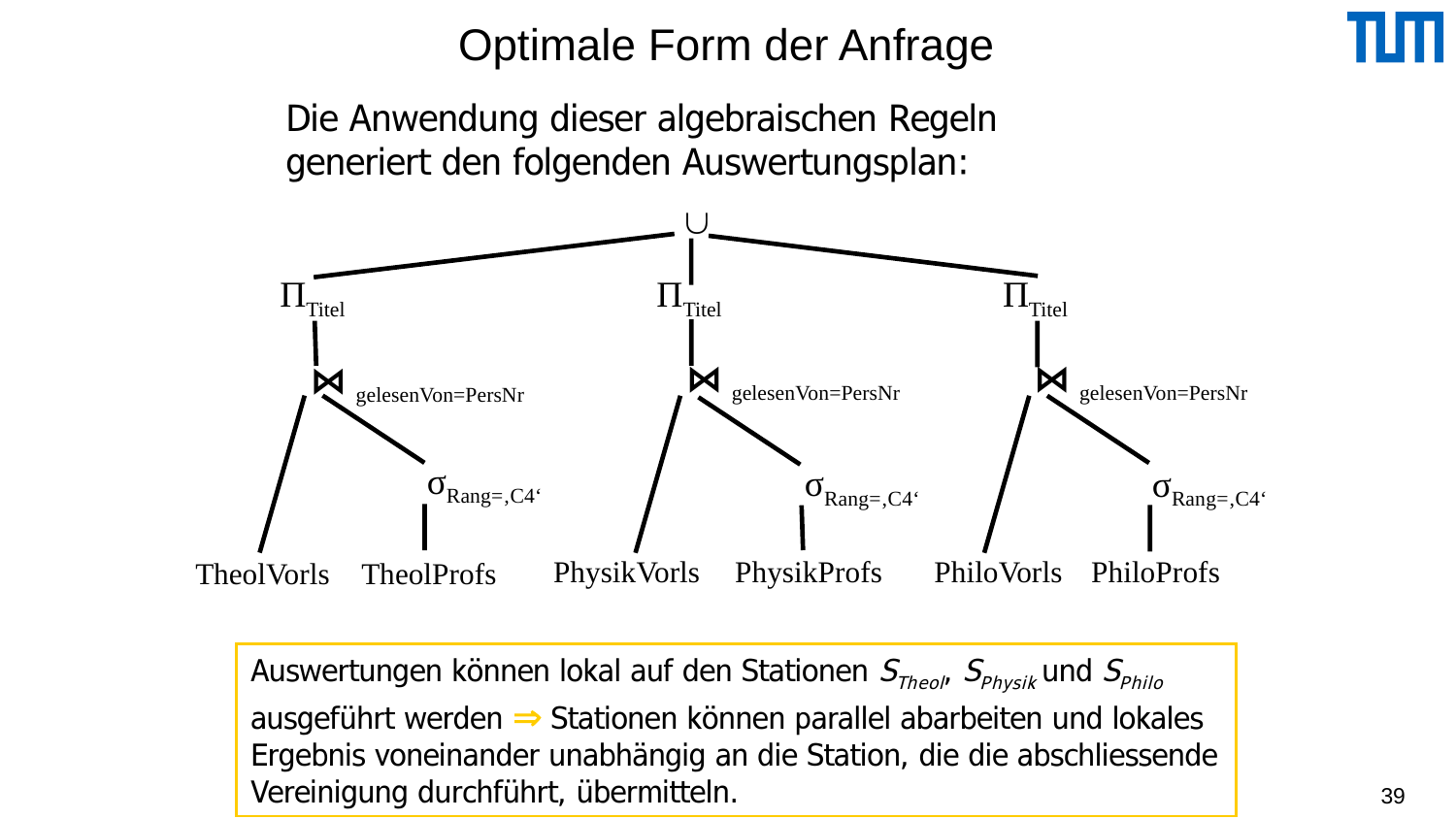

# Optimale Form der Anfrage
Die Anwendung dieser algebraischen Regeln generiert den folgenden Auswertungsplan:
∪

ΠTitel
ΠTitel
ΠTitel

⋈ gelesenVon=PersNr
⋈ gelesenVon=PersNr
⋈ gelesenVon=PersNr

σRang=‚C4‘
σRang=‚C4‘
σRang=‚C4‘

PhysikVorls
PhysikProfs
PhiloVorls
PhiloProfs
TheolVorls
TheolProfs
Auswertungen können lokal auf den Stationen STheol, SPhysik und SPhilo ausgeführt werden ⇒ Stationen können parallel abarbeiten und lokales Ergebnis voneinander unabhängig an die Station, die die abschliessende Vereinigung durchführt, übermitteln.
39